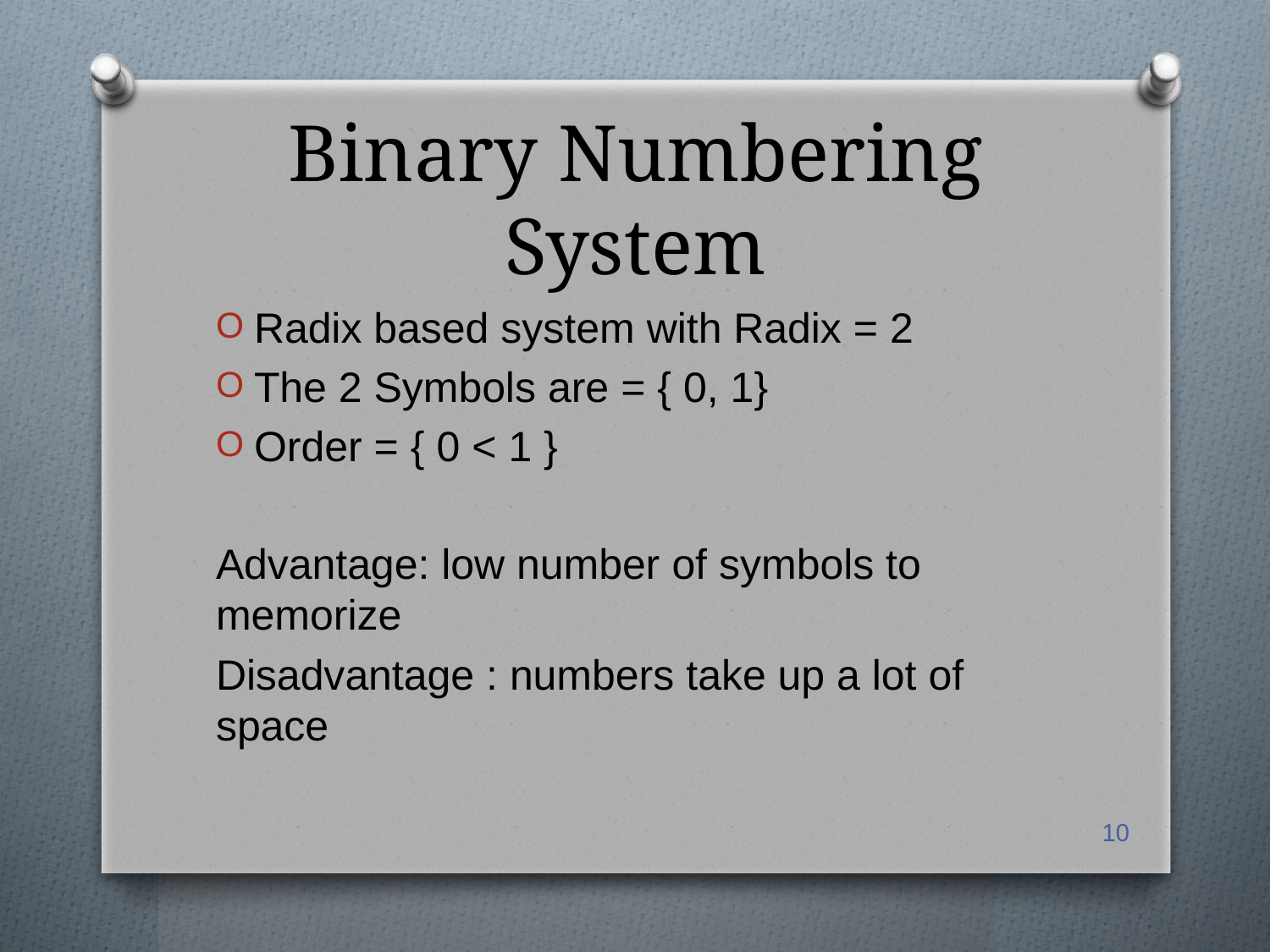

# Binary Numbering System
Radix based system with Radix = 2
The 2 Symbols are = { 0, 1}
Order = { 0 < 1 }

Advantage: low number of symbols to memorize
Disadvantage : numbers take up a lot of space
10